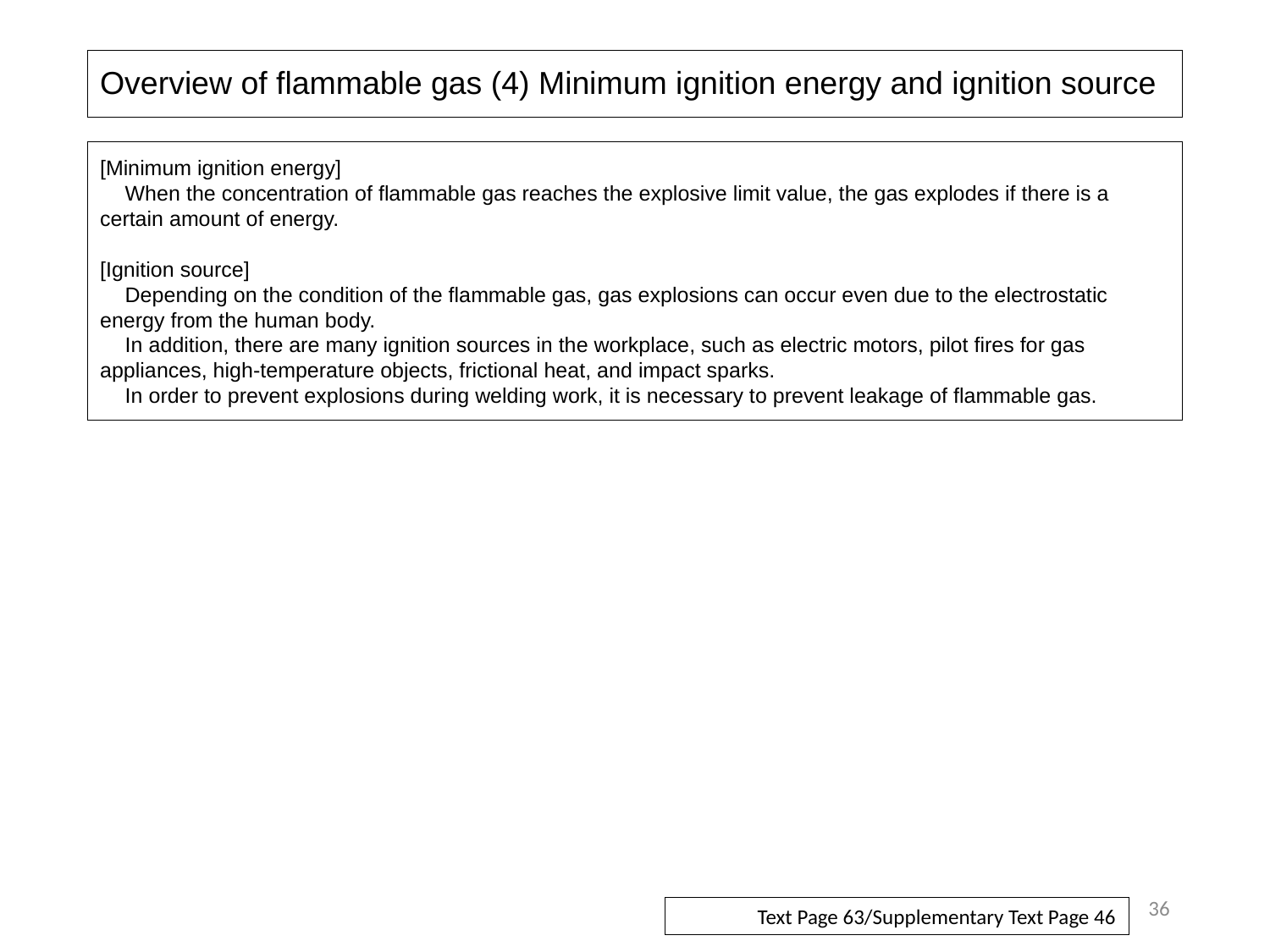

# Overview of flammable gas (4) Minimum ignition energy and ignition source
[Minimum ignition energy]
When the concentration of flammable gas reaches the explosive limit value, the gas explodes if there is a certain amount of energy.

[Ignition source]
Depending on the condition of the flammable gas, gas explosions can occur even due to the electrostatic energy from the human body.
In addition, there are many ignition sources in the workplace, such as electric motors, pilot fires for gas appliances, high-temperature objects, frictional heat, and impact sparks.
In order to prevent explosions during welding work, it is necessary to prevent leakage of flammable gas.
36
Text Page 63/Supplementary Text Page 46